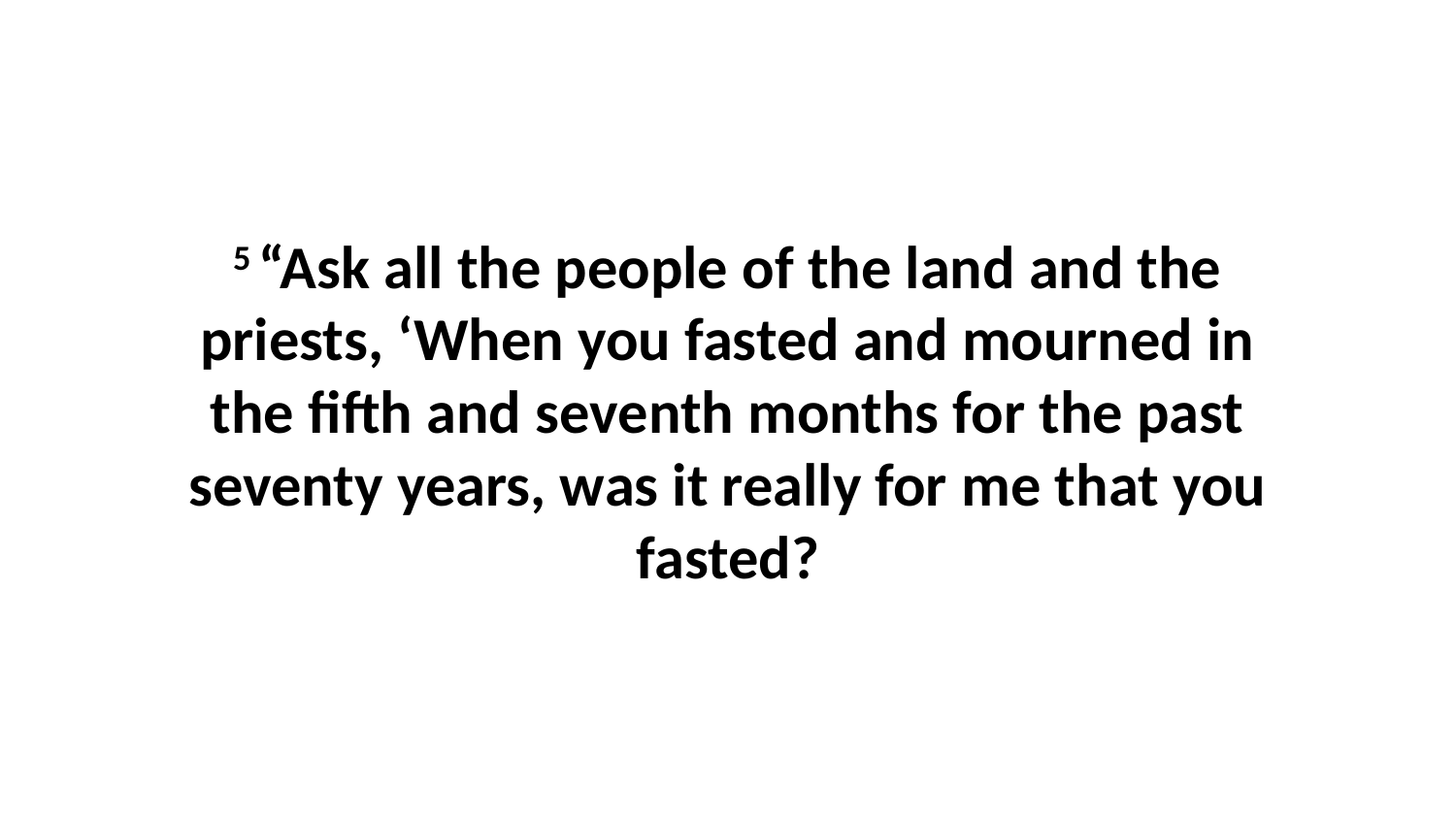

5 “Ask all the people of the land and the priests, ‘When you fasted and mourned in the fifth and seventh months for the past seventy years, was it really for me that you fasted?